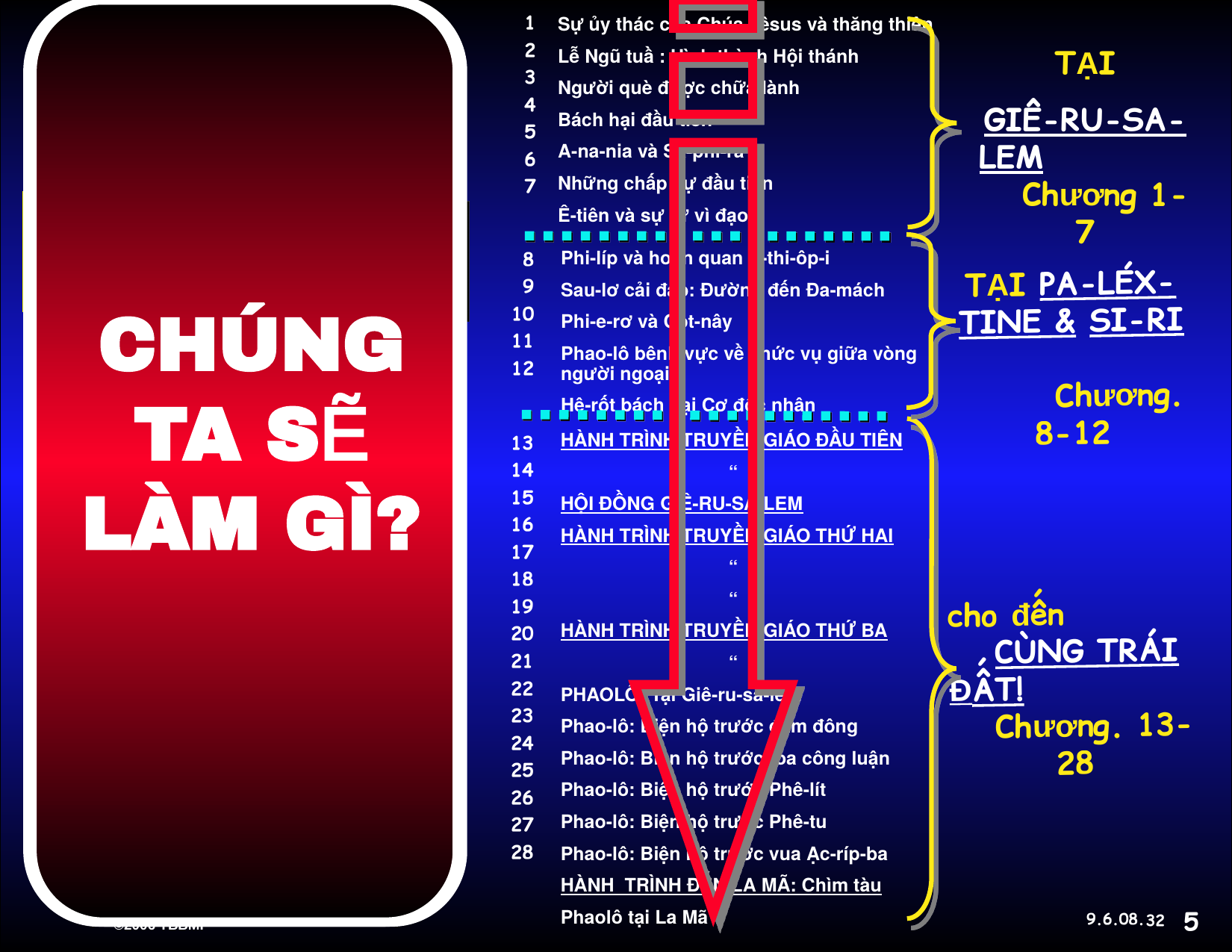

MỘT VỞ DiỄN ĐỜI ĐỜI TRONG BA PHẦN!
 HỘI THÁNH ĐƯỢC HÌNH THÀNH… VÀ CHÚNG TA NỮA!

CHÚNG TA SẼ LÀM GÌ?

”…Và ngươi sẽ làm chứng về Ta tại thành Giêrusalem, sứ Giu-đê, xứ Sa-ma-ri cho đến cùng trái đất.”                      Acts 1:8b

Sự ủy thác của Chúa Jêsus và thăng thiên
Lễ Ngũ tuầ : Hình thành Hội thánh
Người què được chữa lành
Bách hại đầu tiên
A-na-nia và Sa-phi-ra
Những chấp sự đầu tiên
Ê-tiên và sự tử vì đạo
1
2
3
4
5
6
7

TẠI
GIÊ-RU-SA-LEM               Chương 1-7
HỖ TRỢ HỌC TẬP #23

Phi-líp và hoạn quan Ê-thi-ôp-i
Sau-lơ cải đạo: Đường đến Đa-mách
Phi-e-rơ và Cọt-nây
Phao-lô bênh vực về chức vụ giữa vòng người ngoại
Hê-rốt bách hại Cơ đốc nhân
8
9
10
11
12
TẠI PA-LÉX-TINE & SI-RI                          Chương. 8-12

MỘT MỤC LỤC SÁCH CÔNG VỤ CÁC SỨ ĐỒ

13
14
15
16
17
18
19
20
21
22
23
24
25
26
27
28

HÀNH TRÌNH TRUYỀN GIÁO ĐẦU TIÊN
		“
HỘI ĐỒNG GIÊ-RU-SA-LEM
HÀNH TRÌNH TRUYỀN GIÁO THỨ HAI
		“
		“
HÀNH TRÌNH TRUYỀN GIÁO THỨ BA
		“
PHAOLÔ: Tại Giê-ru-sa-lem
Phao-lô: Biện hộ trước đám đông
Phao-lô: Biện hộ trước tòa công luận
Phao-lô: Biện hộ trước Phê-lít
Phao-lô: Biện hộ trước Phê-tu
Phao-lô: Biện hộ trước vua Ạc-ríp-ba
HÀNH  TRÌNH ĐẾN LA MÃ: Chìm tàu
Phaolô tại La Mã
cho đến             CÙNG TRÁI ĐẤT!                 Chương. 13-28

5
32